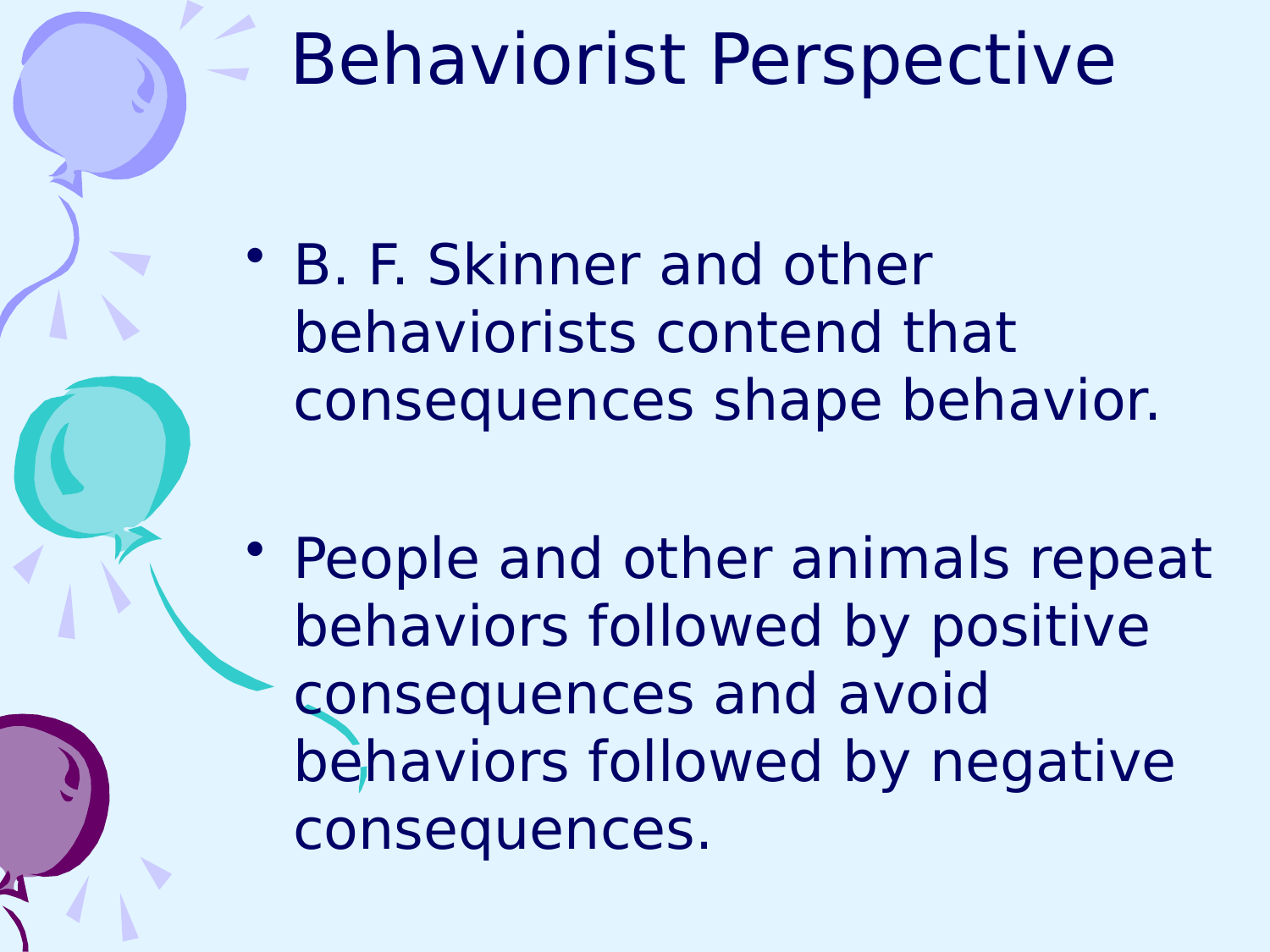

# Behaviorist Perspective
B. F. Skinner and other behaviorists contend that consequences shape behavior.

People and other animals repeat behaviors followed by positive consequences and avoid behaviors followed by negative consequences.